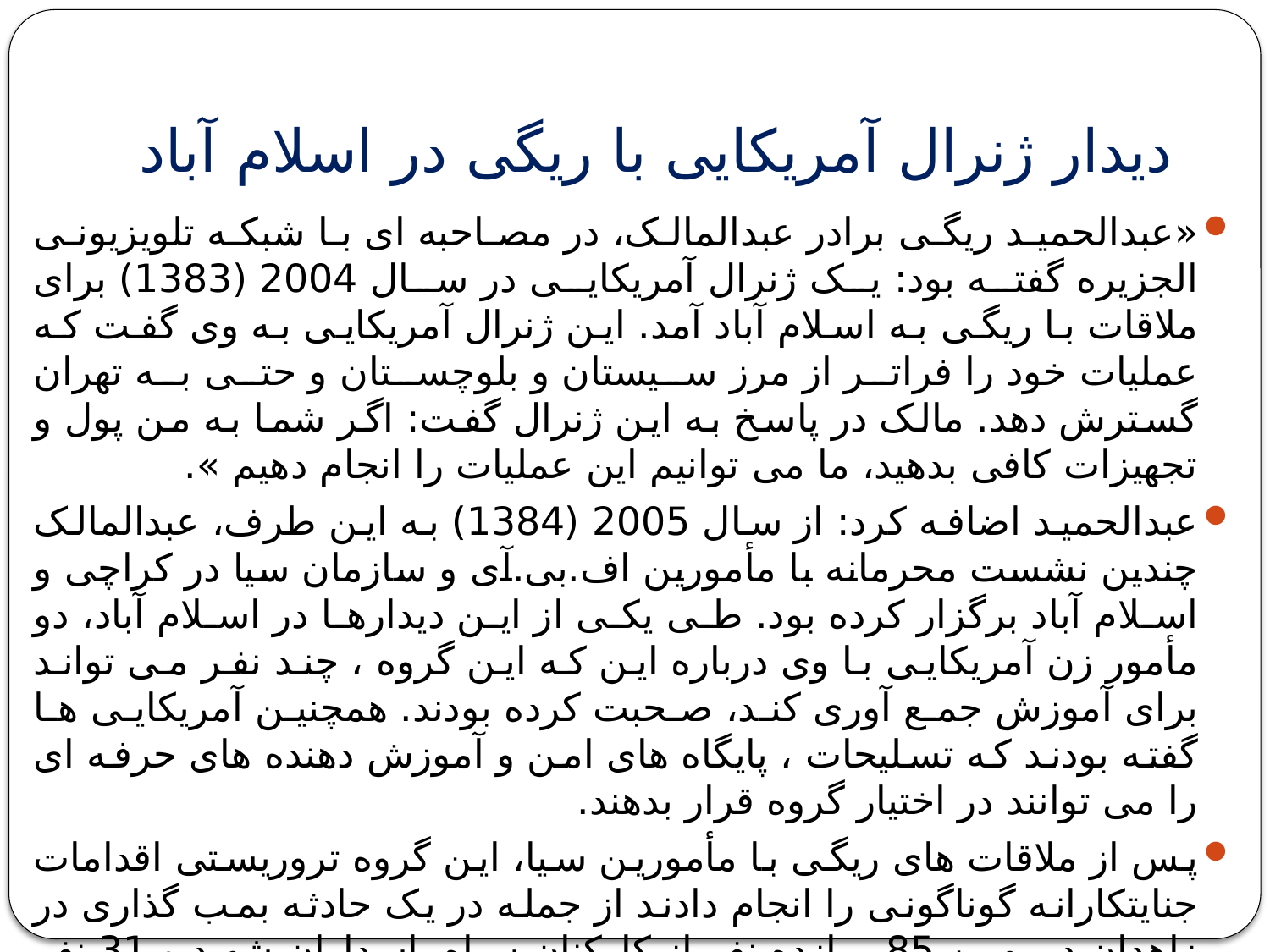

# دیدار ژنرال آمریکایی با ریگی در اسلام آباد
«عبدالحمید ریگی برادر عبدالمالک، در مصاحبه ای با شبکه تلویزیونی الجزیره گفته بود: یک ژنرال آمریکایی در سال 2004 (1383) برای ملاقات با ریگی به اسلام آباد آمد. این ژنرال آمریکایی به وی گفت که عملیات خود را فراتر از مرز سیستان و بلوچستان و حتی به تهران گسترش دهد. مالک در پاسخ به این ژنرال گفت: اگر شما به من پول و تجهیزات کافی بدهید، ما می توانیم این عملیات را انجام دهیم ».
عبدالحمید اضافه کرد: از سال 2005 (1384) به این طرف، عبدالمالک چندین نشست محرمانه با مأمورین اف.بی.آی و سازمان سیا در کراچی و اسلام آباد برگزار کرده بود. طی یکی از این دیدارها در اسلام آباد، دو مأمور زن آمریکایی با وی درباره این که این گروه ، چند نفر می تواند برای آموزش جمع آوری کند، صحبت کرده بودند. همچنین آمریکایی ها گفته بودند که تسلیحات ، پایگاه های امن و آموزش دهنده های حرفه ای را می توانند در اختیار گروه قرار بدهند.
پس از ملاقات های ریگی با مأمورین سیا، این گروه تروریستی اقدامات جنایتکارانه گوناگونی را انجام دادند از جمله در یک حادثه بمب گذاری در زاهدان در بهمن 85 ، یازده نفر از کارکنان سپاه پاسداران شهید و 31 نفر دیگر زخمی شدند. مقامات ارشد امنیتی و انتظامی در سیستان و بلوچستان اظهار داشتند که مهمات استفاده شده در عملیات تروریستی مذکور، آمریکایی بوده و همچنین اعترافات تروریست‌های دستگیر شده وابسته به گروهک جندالله نشان می داد که آنان آموزش خرابکاری را در داخل خاک پاکستان و زیر نظر سرویس های جاسوسی آمریکا و انگلیس دیده بودند.